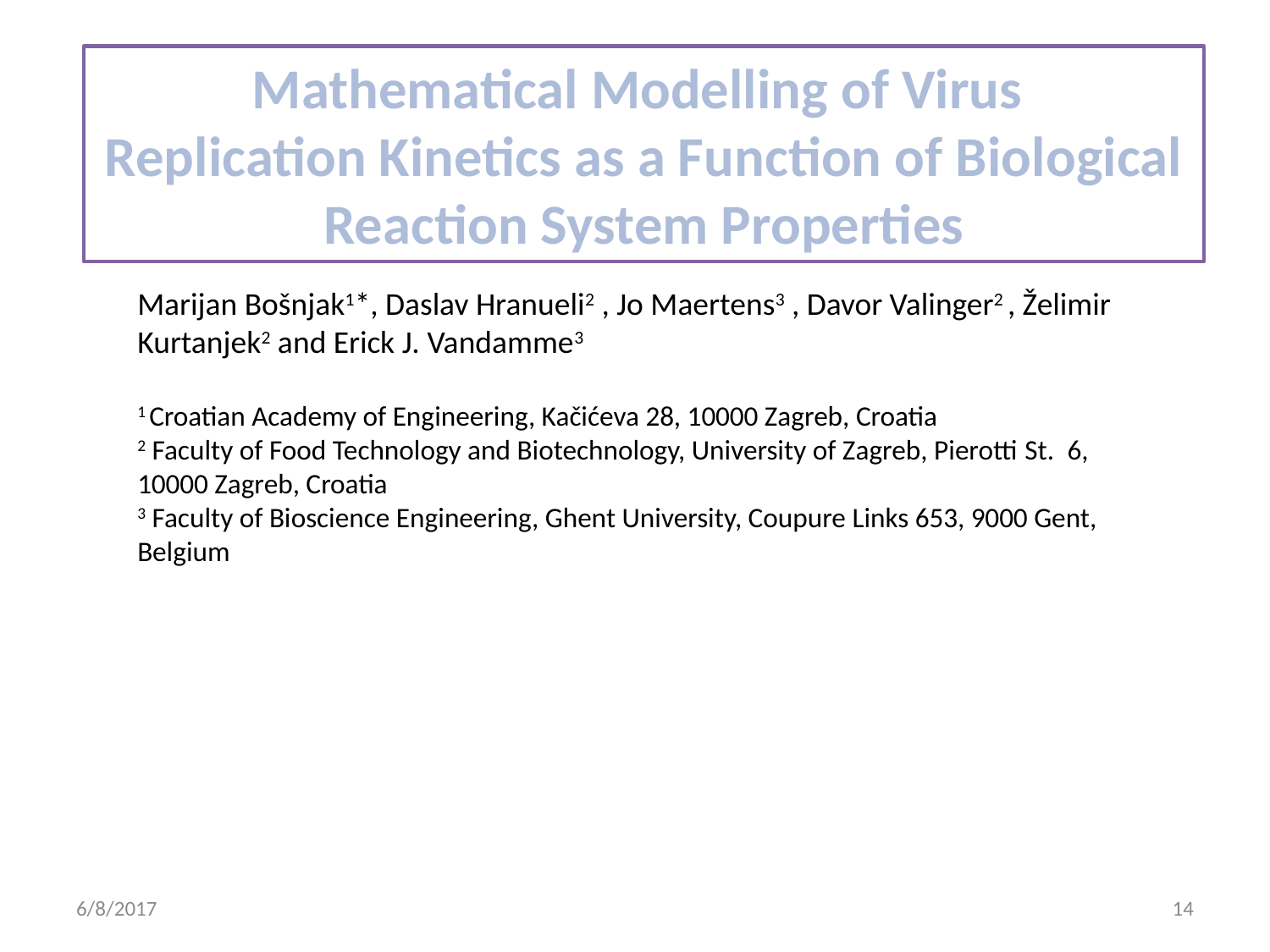

Mathematical Modelling of Virus
Replication Kinetics as a Function of Biological Reaction System Properties
Marijan Bošnjak1*, Daslav Hranueli2 , Jo Maertens3 , Davor Valinger2 , Želimir Kurtanjek2 and Erick J. Vandamme3

1 Croatian Academy of Engineering, Kačićeva 28, 10000 Zagreb, Croatia
2 Faculty of Food Technology and Biotechnology, University of Zagreb, Pierotti St.  6, 10000 Zagreb, Croatia
3 Faculty of Bioscience Engineering, Ghent University, Coupure Links 653, 9000 Gent, Belgium
6/8/2017
14